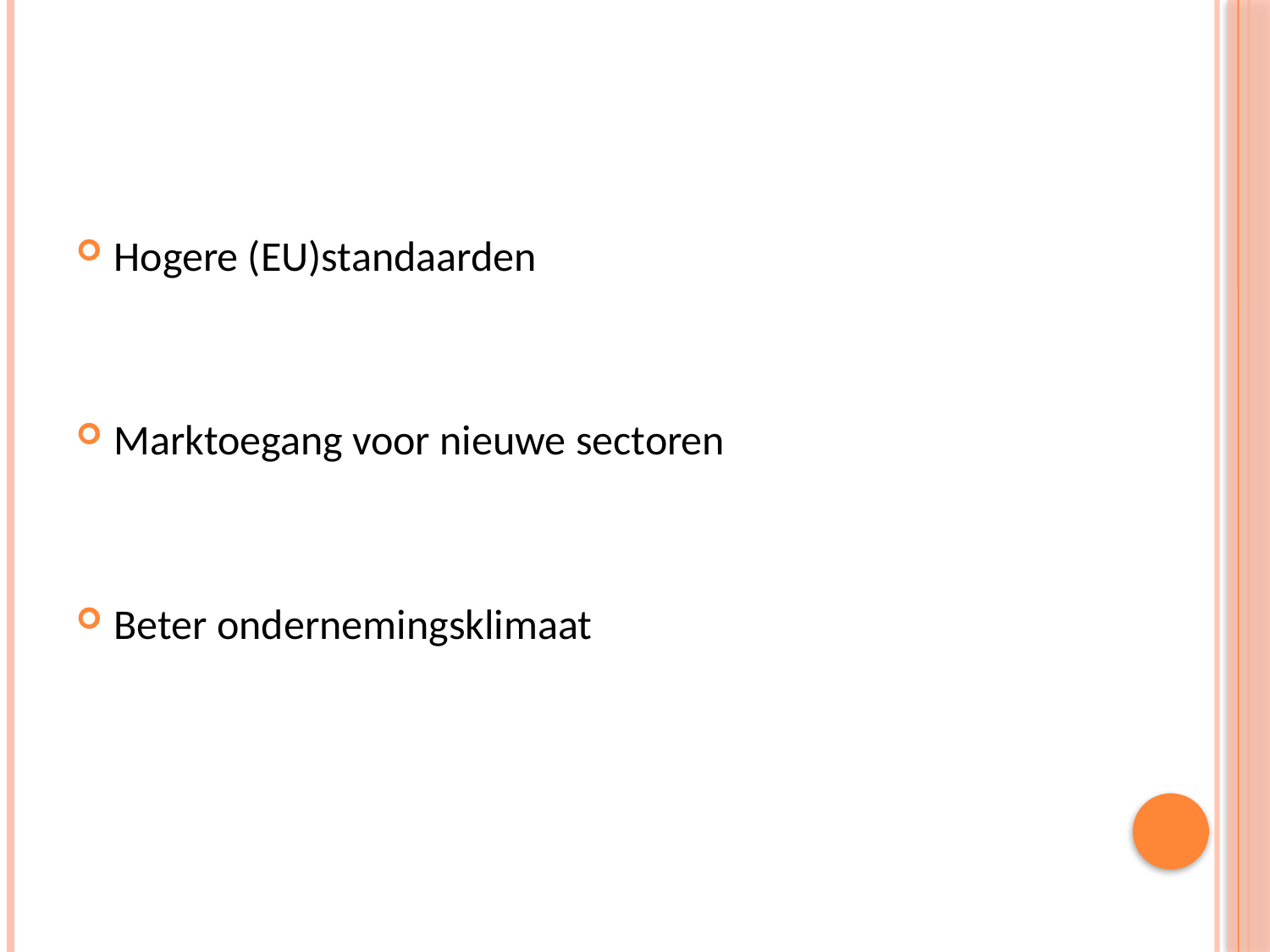

#
Hogere (EU)standaarden

Marktoegang voor nieuwe sectoren

Beter ondernemingsklimaat